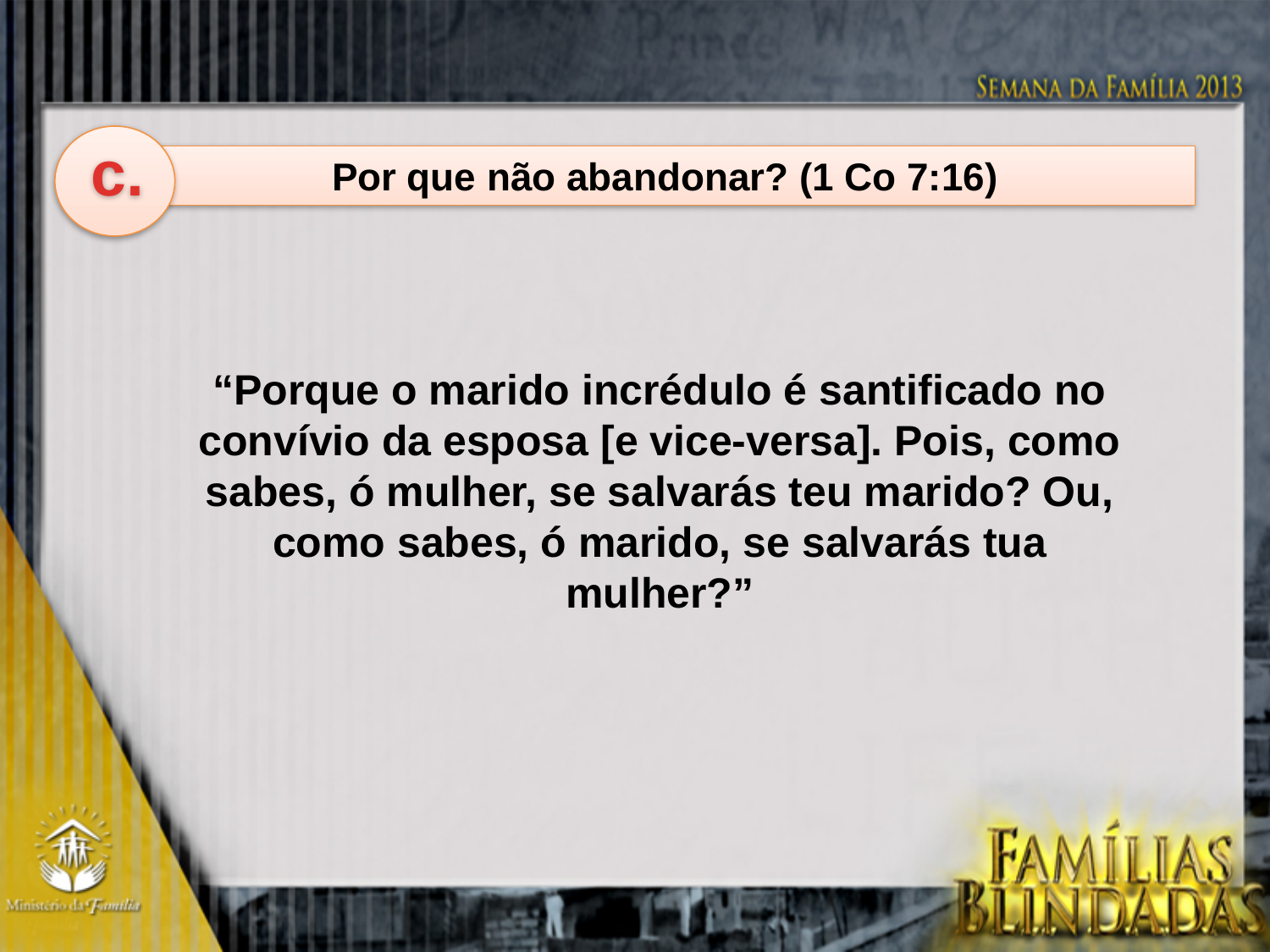

c.

Por que não abandonar? (1 Co 7:16)
“Porque o marido incrédulo é santificado no convívio da esposa [e vice-versa]. Pois, como sabes, ó mulher, se salvarás teu marido? Ou, como sabes, ó marido, se salvarás tua mulher?”